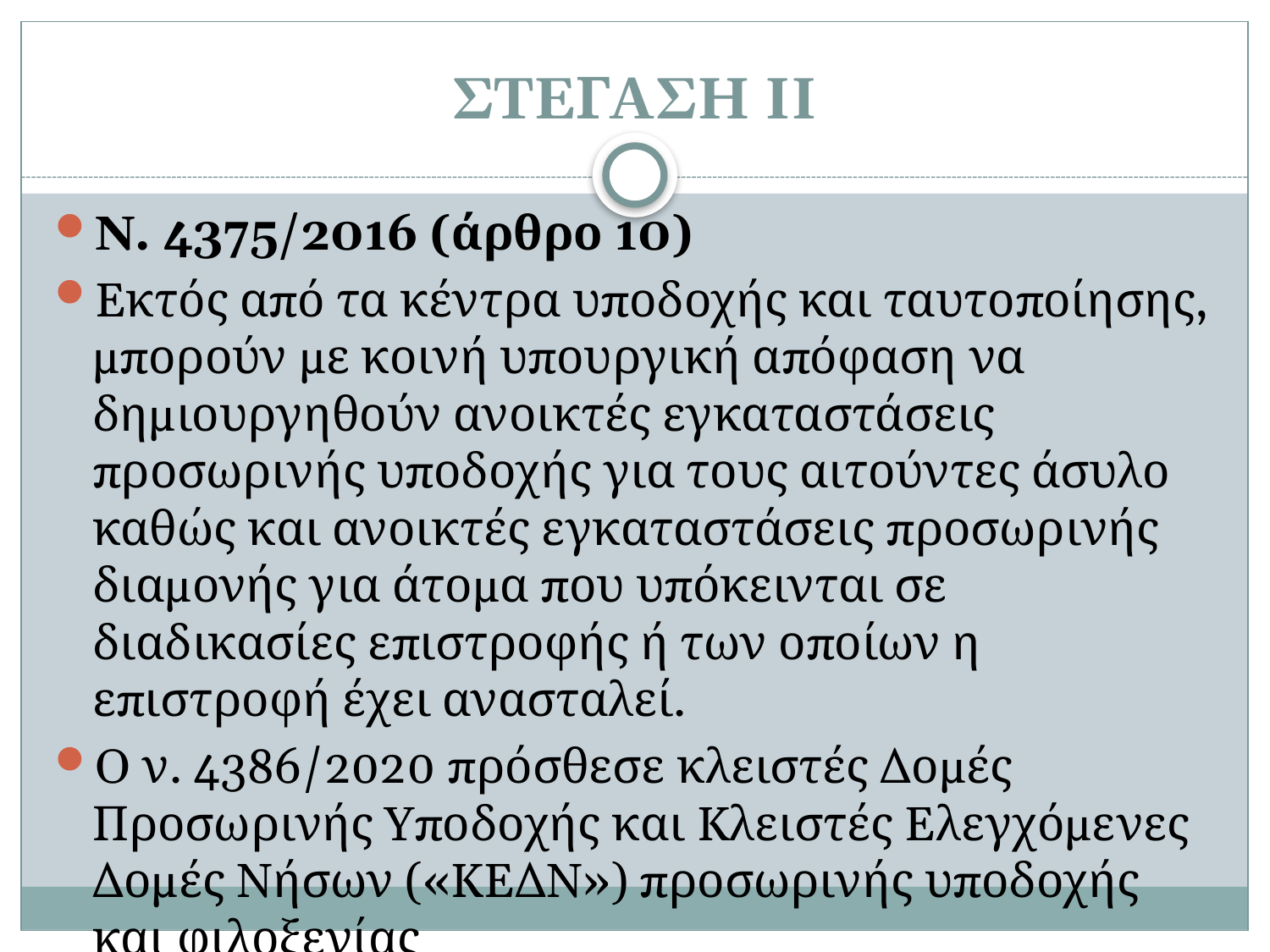

# ΣΤΕΓΑΣΗ ΙΙ
N. 4375/2016 (άρθρο 10)
Εκτός από τα κέντρα υποδοχής και ταυτοποίησης, μπορούν με κοινή υπουργική απόφαση να δημιουργηθούν ανοικτές εγκαταστάσεις προσωρινής υποδοχής για τους αιτούντες άσυλο καθώς και ανοικτές εγκαταστάσεις προσωρινής διαμονής για άτομα που υπόκεινται σε διαδικασίες επιστροφής ή των οποίων η επιστροφή έχει ανασταλεί.
Ο ν. 4386/2020 πρόσθεσε κλειστές Δομές Προσωρινής Υποδοχής και Κλειστές Ελεγχόμενες Δομές Νήσων («ΚΕΔΝ») προσωρινής υποδοχής και φιλοξενίας